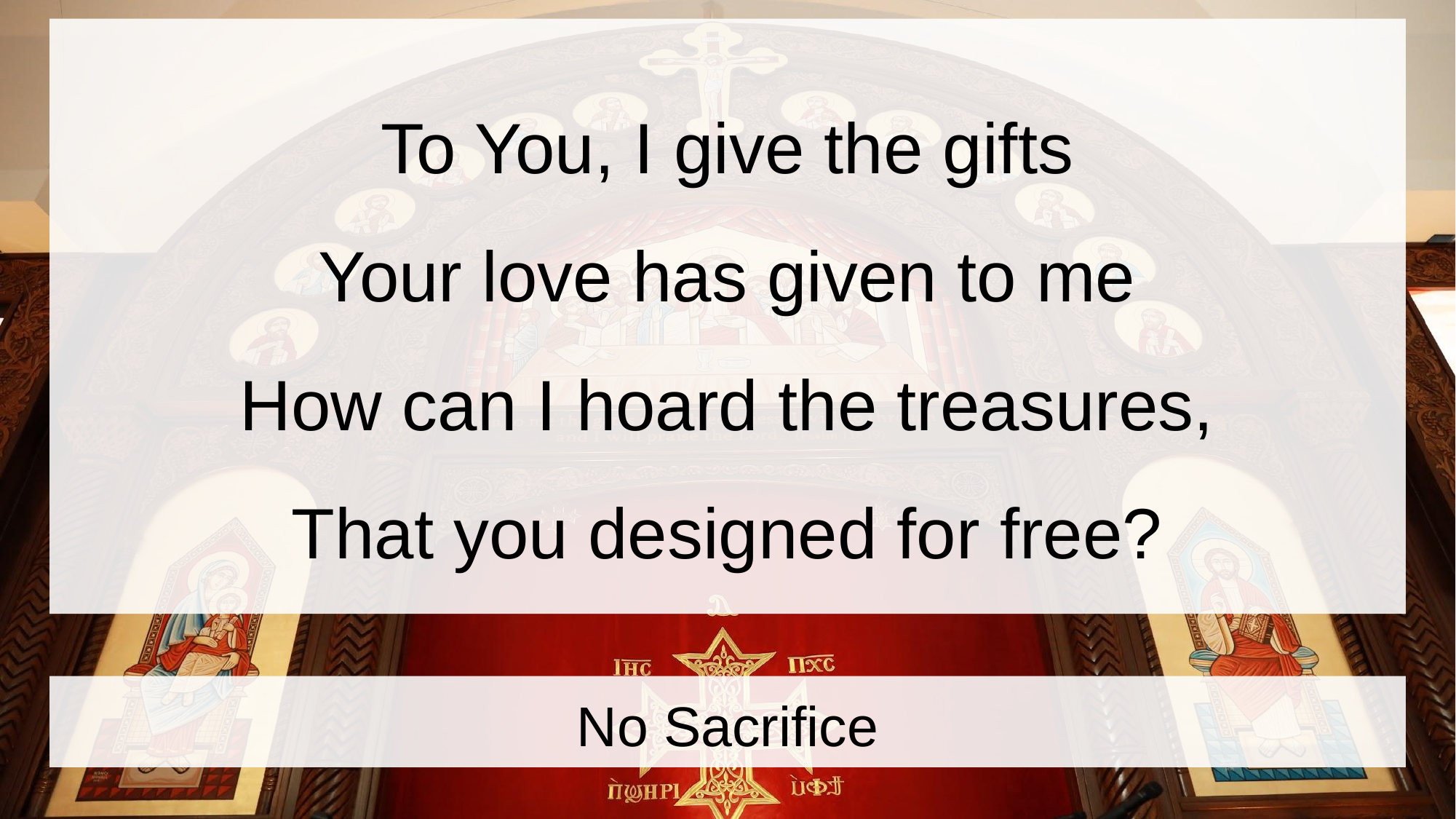

To You, I give the gifts
Your love has given to me
How can I hoard the treasures,
That you designed for free?
# No Sacrifice